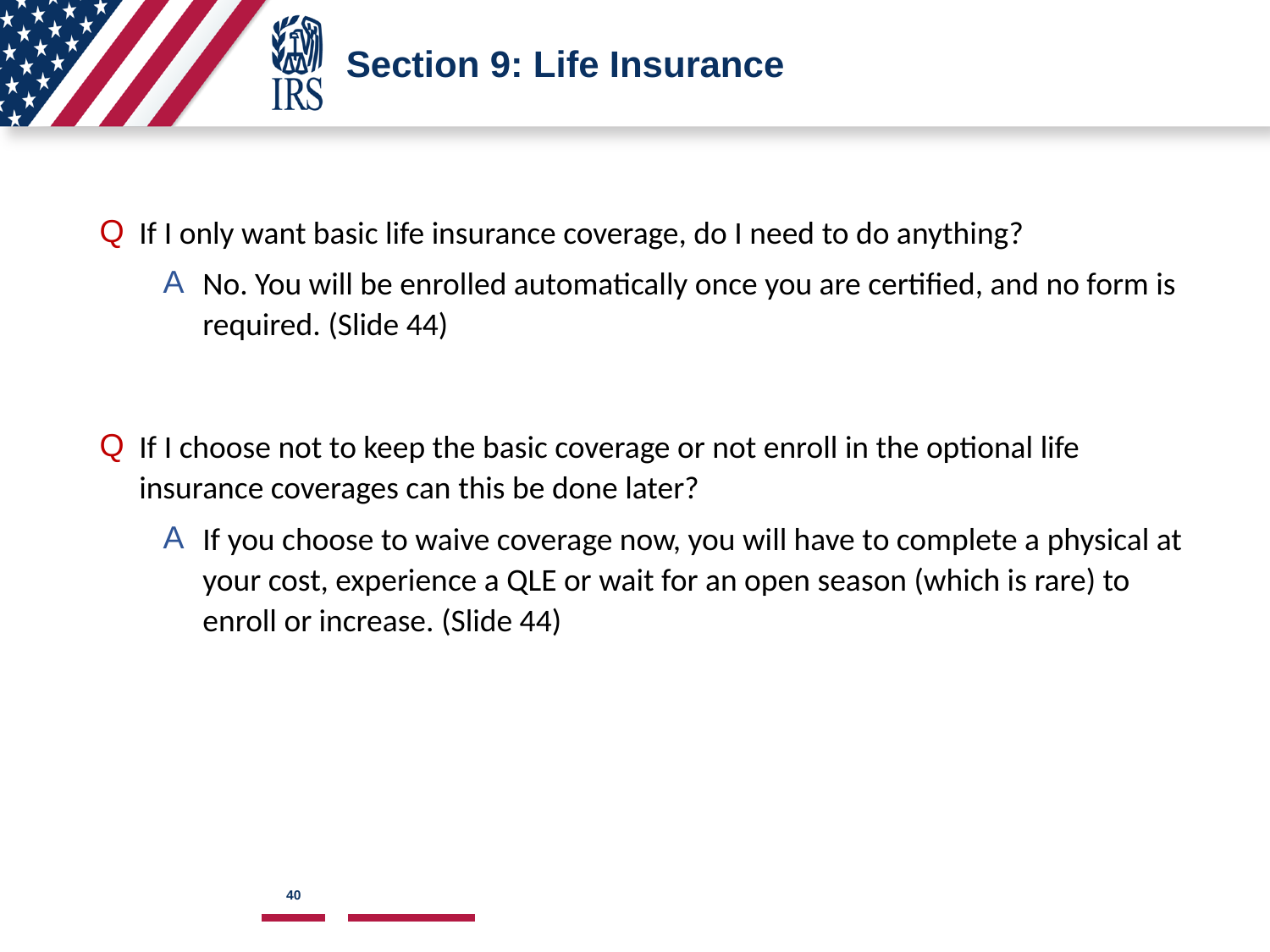

# Section 9: Life Insurance

If I only want basic life insurance coverage, do I need to do anything?
No. You will be enrolled automatically once you are certified, and no form is required. (Slide 44)

If I choose not to keep the basic coverage or not enroll in the optional life insurance coverages can this be done later?
If you choose to waive coverage now, you will have to complete a physical at your cost, experience a QLE or wait for an open season (which is rare) to enroll or increase. (Slide 44)

40